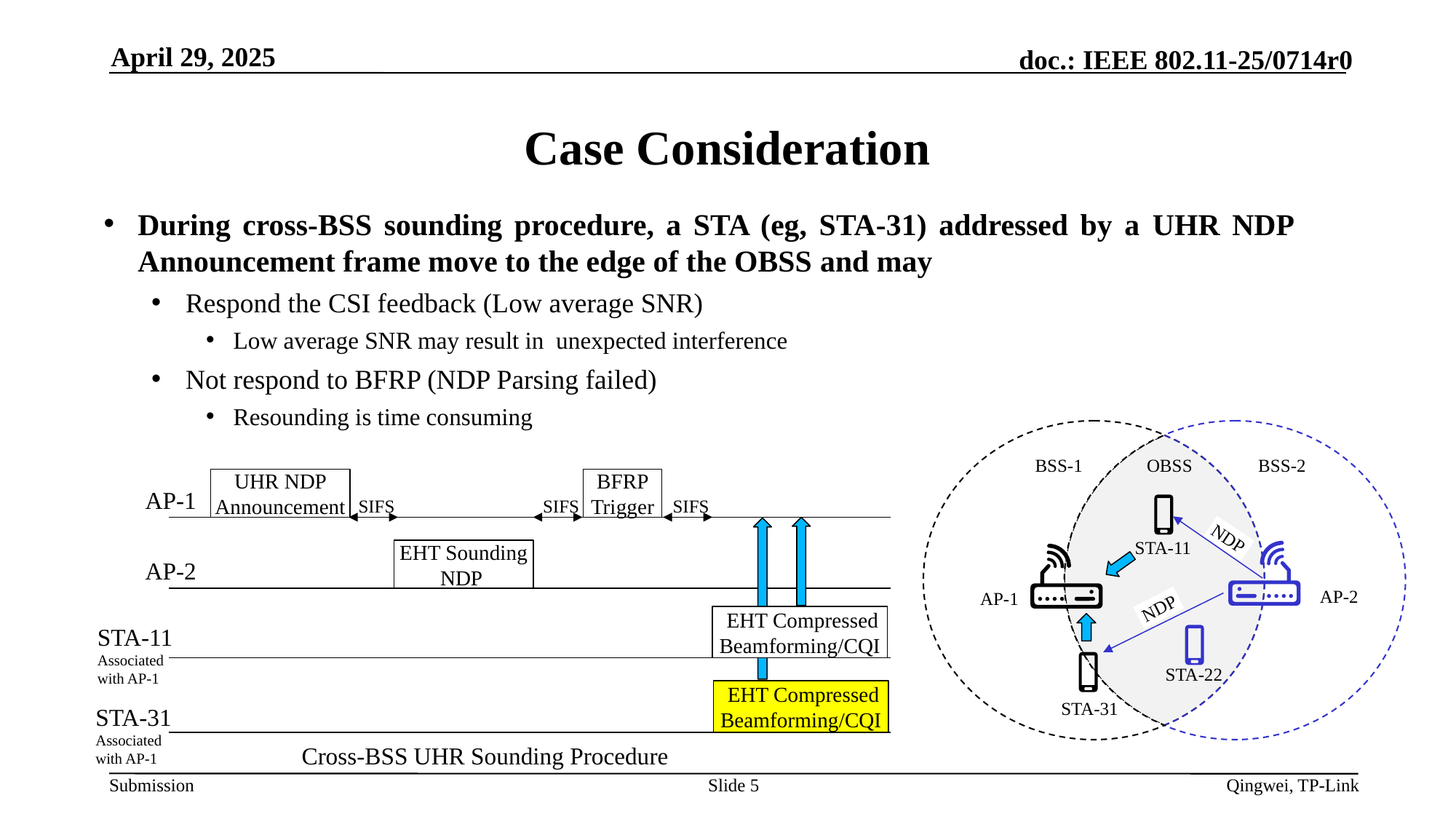

April 29, 2025
# Case Consideration
During cross-BSS sounding procedure, a STA (eg, STA-31) addressed by a UHR NDP Announcement frame move to the edge of the OBSS and may
Respond the CSI feedback (Low average SNR)
Low average SNR may result in  unexpected interference
Not respond to BFRP (NDP Parsing failed)
Resounding is time consuming

OBSS
BSS-2
BSS-1

STA-11

AP-2
AP-1

STA-22
STA-31

NDP
NDP
BFRP Trigger
UHR NDP Announcement
AP-1
SIFS
SIFS
SIFS

EHT Sounding NDP
AP-2
 EHT Compressed Beamforming/CQI
STA-11
Associated with AP-1
 EHT Compressed Beamforming/CQI
STA-31
Associated with AP-1
Cross-BSS UHR Sounding Procedure
Slide 5
Qingwei, TP-Link